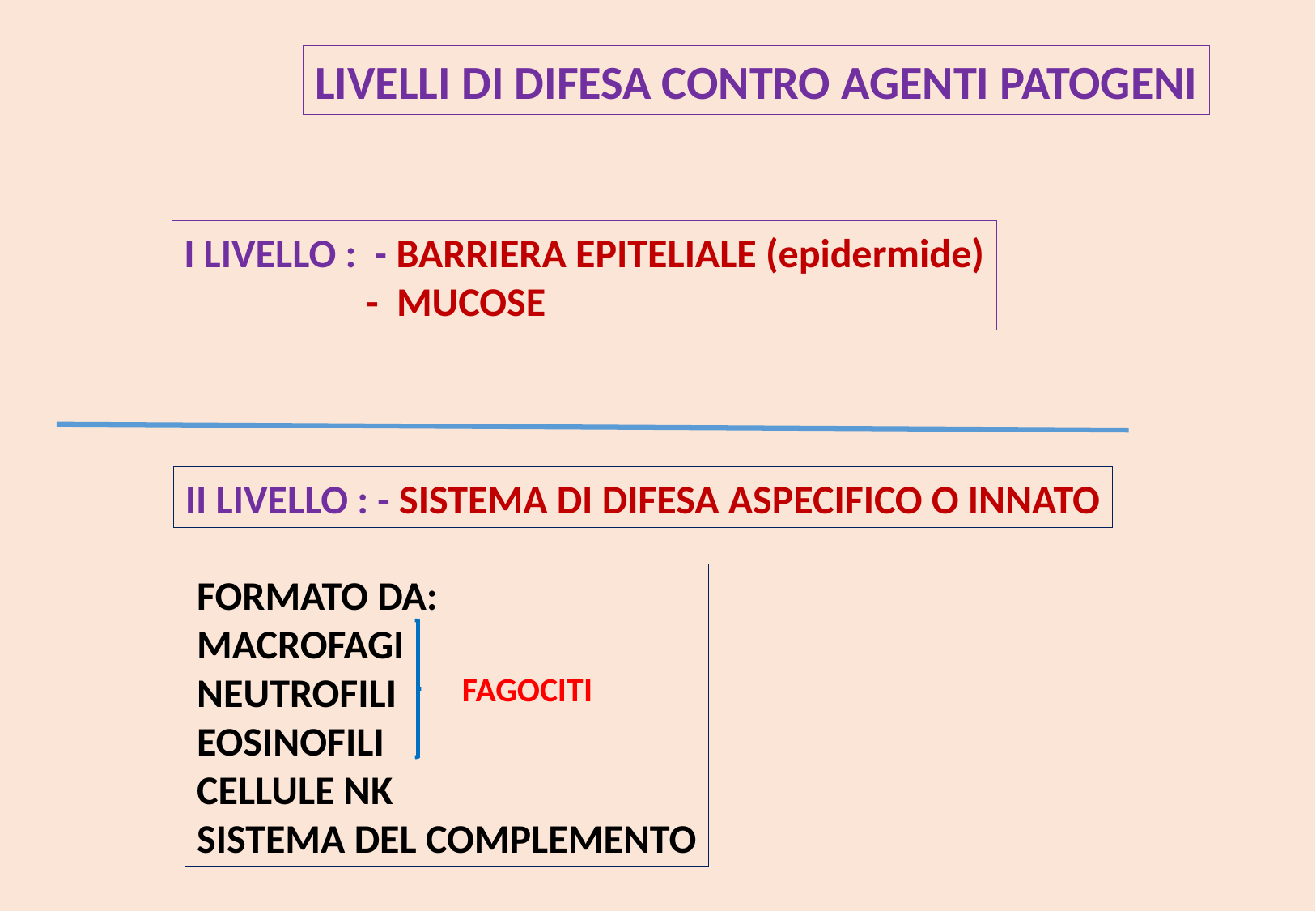

LIVELLI DI DIFESA CONTRO AGENTI PATOGENI
I LIVELLO :  - BARRIERA EPITELIALE (epidermide)
                    -  MUCOSE
II LIVELLO : - SISTEMA DI DIFESA ASPECIFICO O INNATO
FORMATO DA:
MACROFAGI
NEUTROFILI
EOSINOFILI
CELLULE NK
SISTEMA DEL COMPLEMENTO

FAGOCITI